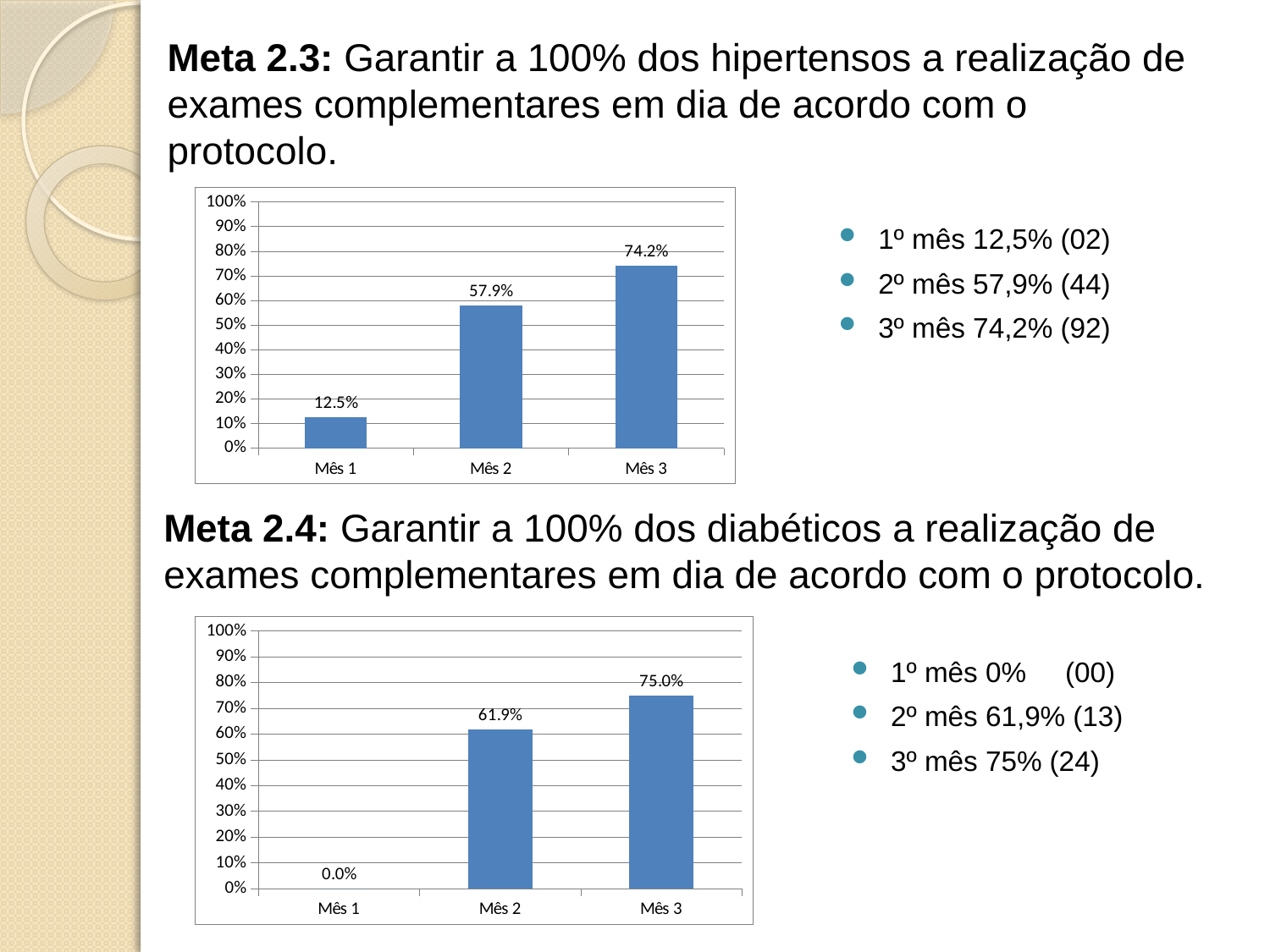

# Meta 2.3: Garantir a 100% dos hipertensos a realização de exames complementares em dia de acordo com o protocolo.

### Chart

| Category | Proporção de hipertensos com os exames complementares em dia de acordo com o protocolo |
|---|---|
| Mês 1 | 0.125 |
| Mês 2 | 0.5789473684210525 |
| Mês 3 | 0.7419354838709675 |
1º mês 12,5% (02)
2º mês 57,9% (44)
3º mês 74,2% (92)
Meta 2.4: Garantir a 100% dos diabéticos a realização de exames complementares em dia de acordo com o protocolo.

### Chart

| Category | Proporção de diabéticos com os exames complementares  em dia de acordo com o protocolo |
|---|---|
| Mês 1 | 0.0 |
| Mês 2 | 0.6190476190476194 |
| Mês 3 | 0.7500000000000003 |
1º mês 0%     (00)
2º mês 61,9% (13)
3º mês 75% (24)